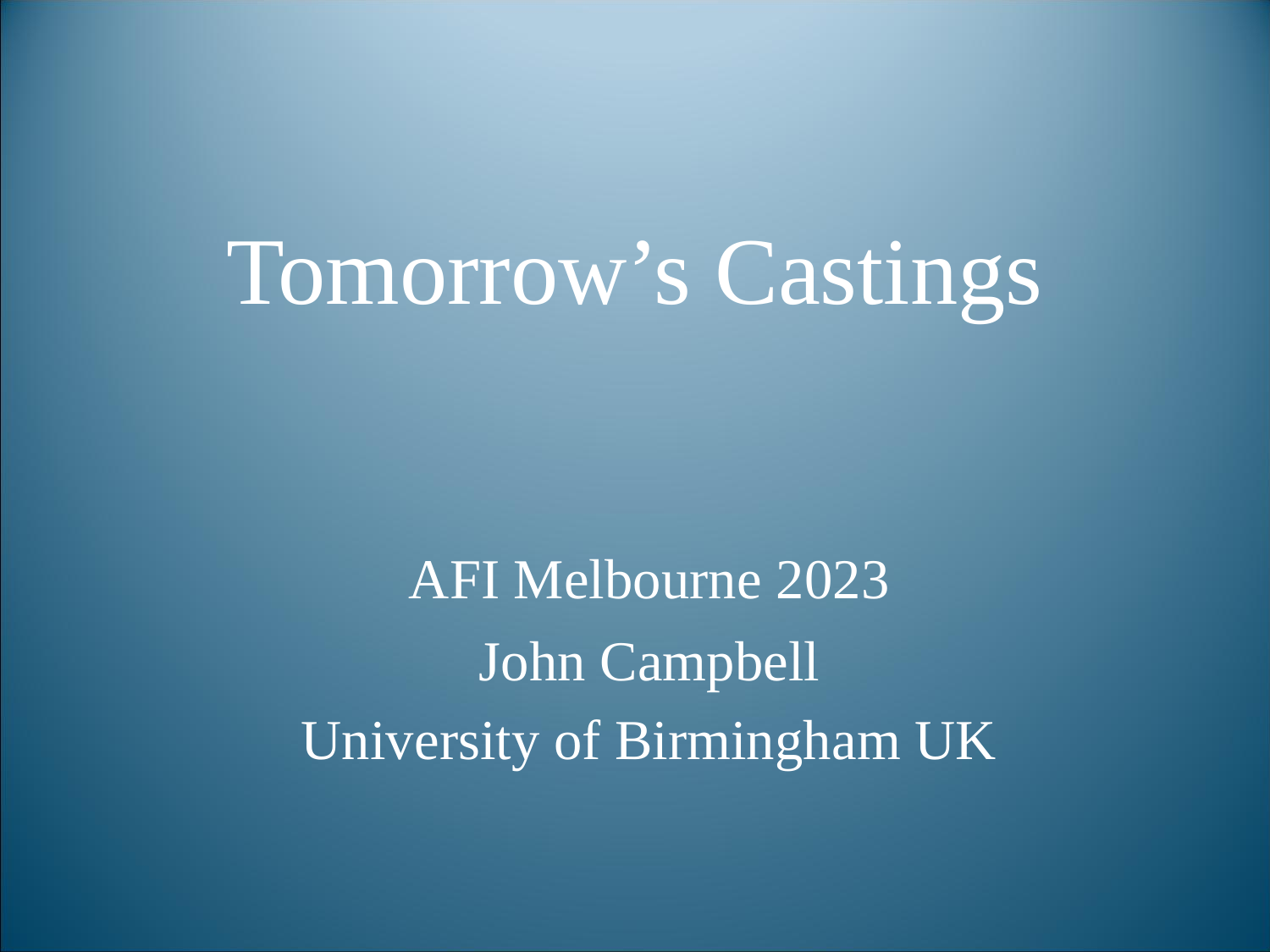

# Tomorrow’s Castings
AFI Melbourne 2023

John Campbell
University of Birmingham UK